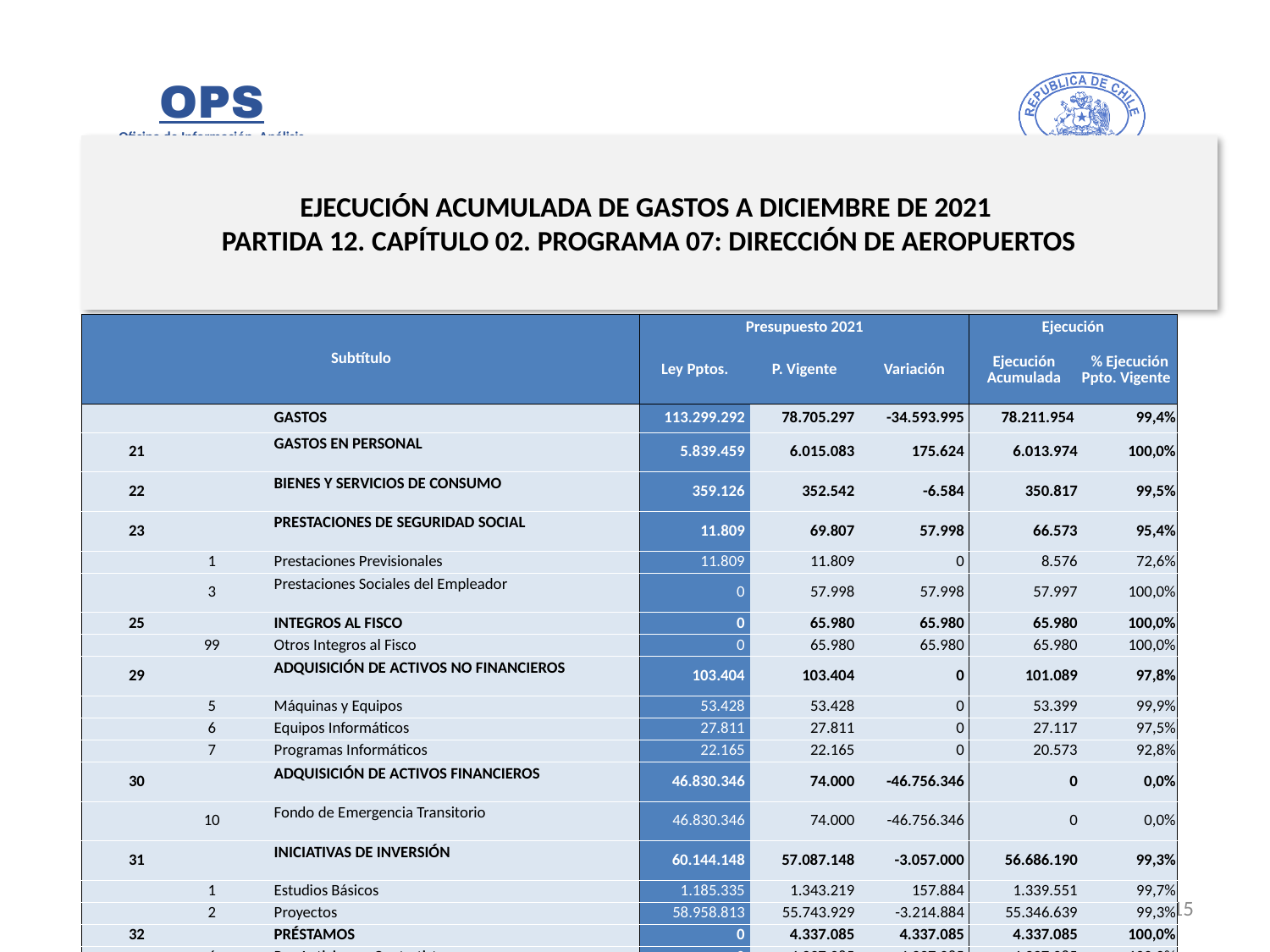

# EJECUCIÓN ACUMULADA DE GASTOS A DICIEMBRE DE 2021 PARTIDA 12. CAPÍTULO 02. PROGRAMA 07: DIRECCIÓN DE AEROPUERTOS
en miles de pesos de 2021
| Subtítulo |  |  |  | Presupuesto 2021 |  |  | Ejecución |  |
| --- | --- | --- | --- | --- | --- | --- | --- | --- |
|  |  |  |  | Ley Pptos. | P. Vigente | Variación | Ejecución Acumulada | % Ejecución Ppto. Vigente |
|  |  |  | GASTOS | 113.299.292 | 78.705.297 | -34.593.995 | 78.211.954 | 99,4% |
| 21 |  |  | GASTOS EN PERSONAL | 5.839.459 | 6.015.083 | 175.624 | 6.013.974 | 100,0% |
| 22 |  |  | BIENES Y SERVICIOS DE CONSUMO | 359.126 | 352.542 | -6.584 | 350.817 | 99,5% |
| 23 |  |  | PRESTACIONES DE SEGURIDAD SOCIAL | 11.809 | 69.807 | 57.998 | 66.573 | 95,4% |
|  | 1 |  | Prestaciones Previsionales | 11.809 | 11.809 | 0 | 8.576 | 72,6% |
|  | 3 |  | Prestaciones Sociales del Empleador | 0 | 57.998 | 57.998 | 57.997 | 100,0% |
| 25 |  |  | INTEGROS AL FISCO | 0 | 65.980 | 65.980 | 65.980 | 100,0% |
|  | 99 |  | Otros Integros al Fisco | 0 | 65.980 | 65.980 | 65.980 | 100,0% |
| 29 |  |  | ADQUISICIÓN DE ACTIVOS NO FINANCIEROS | 103.404 | 103.404 | 0 | 101.089 | 97,8% |
|  | 5 |  | Máquinas y Equipos | 53.428 | 53.428 | 0 | 53.399 | 99,9% |
|  | 6 |  | Equipos Informáticos | 27.811 | 27.811 | 0 | 27.117 | 97,5% |
|  | 7 |  | Programas Informáticos | 22.165 | 22.165 | 0 | 20.573 | 92,8% |
| 30 |  |  | ADQUISICIÓN DE ACTIVOS FINANCIEROS | 46.830.346 | 74.000 | -46.756.346 | 0 | 0,0% |
|  | 10 |  | Fondo de Emergencia Transitorio | 46.830.346 | 74.000 | -46.756.346 | 0 | 0,0% |
| 31 |  |  | INICIATIVAS DE INVERSIÓN | 60.144.148 | 57.087.148 | -3.057.000 | 56.686.190 | 99,3% |
|  | 1 |  | Estudios Básicos | 1.185.335 | 1.343.219 | 157.884 | 1.339.551 | 99,7% |
|  | 2 |  | Proyectos | 58.958.813 | 55.743.929 | -3.214.884 | 55.346.639 | 99,3% |
| 32 |  |  | PRÉSTAMOS | 0 | 4.337.085 | 4.337.085 | 4.337.085 | 100,0% |
|  | 6 |  | Por Anticipos a Contratistas | 0 | 4.337.085 | 4.337.085 | 4.337.085 | 100,0% |
| 34 |  |  | SERVICIO DE LA DEUDA | 1.000 | 10.590.248 | 10.589.248 | 10.590.246 | 100,0% |
|  | 7 |  | Deuda Flotante | 1.000 | 10.590.248 | 10.589.248 | 10.590.246 | 100,0% |
| 35 |  |  | SALDO FINAL DE CAJA | 10.000 | 10.000 | 0 | 0 | 0,0% |
15
Fuente: Elaboración propia en base  a Informes de ejecución presupuestaria mensual de DIPRES